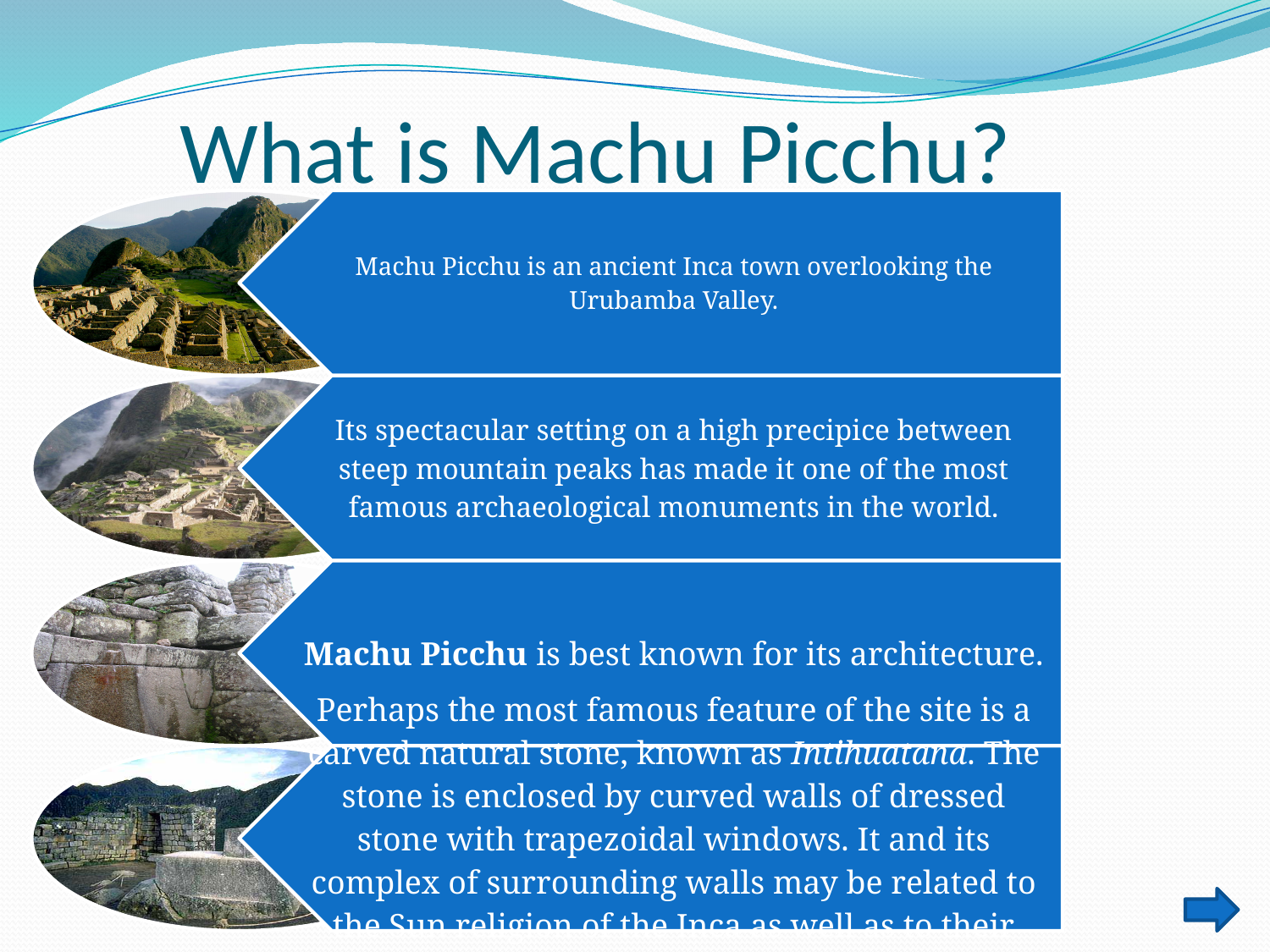

# What is Machu Picchu?
Machu Picchu is an ancient Inca town overlooking the Urubamba Valley.
Its spectacular setting on a high precipice between steep mountain peaks has made it one of the most famous archaeological monuments in the world.
Machu Picchu is best known for its architecture.